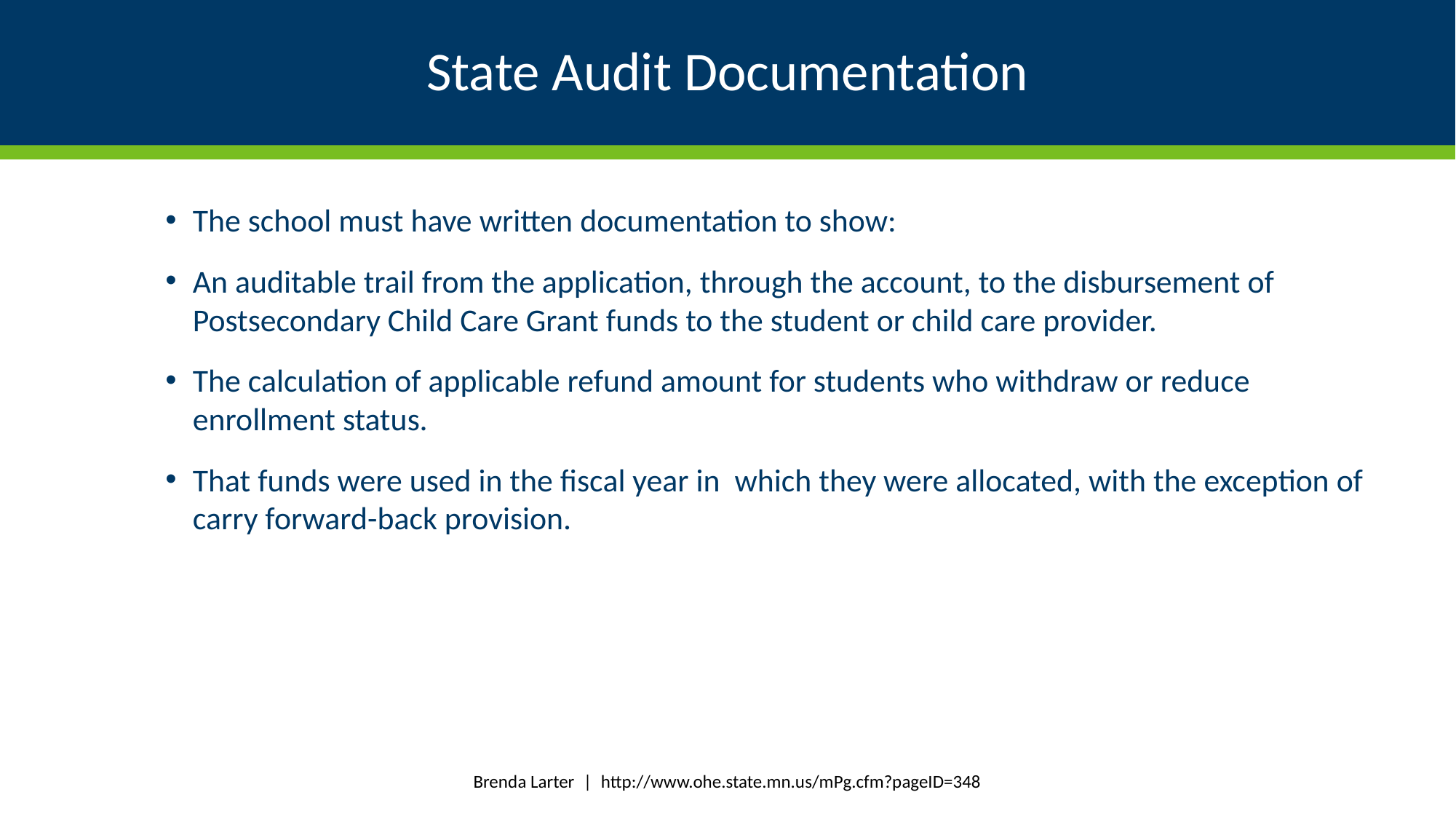

# State Audit Documentation
The school must have written documentation to show:
An auditable trail from the application, through the account, to the disbursement of Postsecondary Child Care Grant funds to the student or child care provider.
The calculation of applicable refund amount for students who withdraw or reduce enrollment status.
That funds were used in the fiscal year in  which they were allocated, with the exception of carry forward-back provision.

Brenda Larter | http://www.ohe.state.mn.us/mPg.cfm?pageID=348